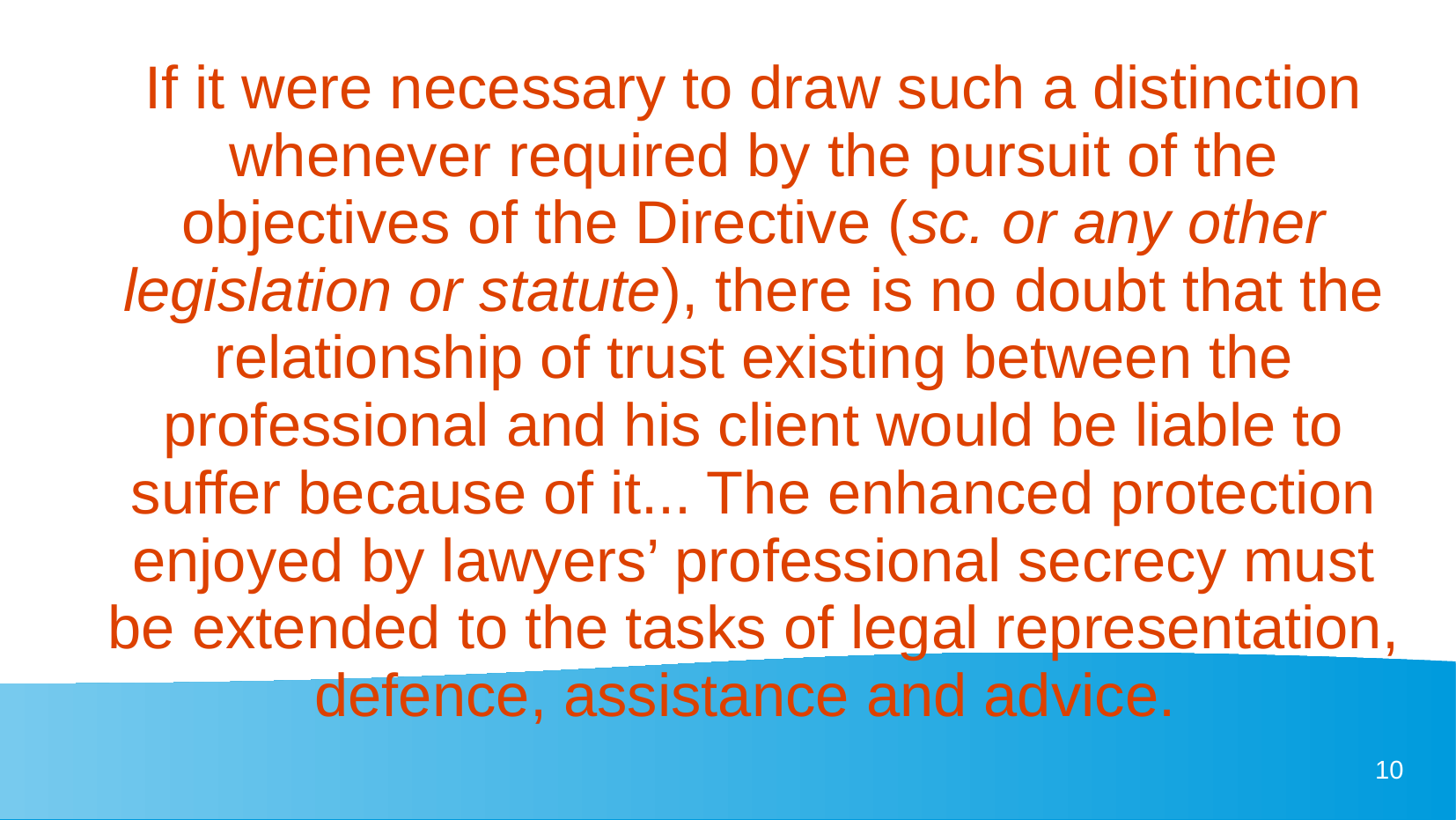

If it were necessary to draw such a distinction whenever required by the pursuit of the objectives of the Directive (sc. or any other legislation or statute), there is no doubt that the relationship of trust existing between the professional and his client would be liable to suffer because of it... The enhanced protection enjoyed by lawyers’ professional secrecy must be extended to the tasks of legal representation, defence, assistance and advice.